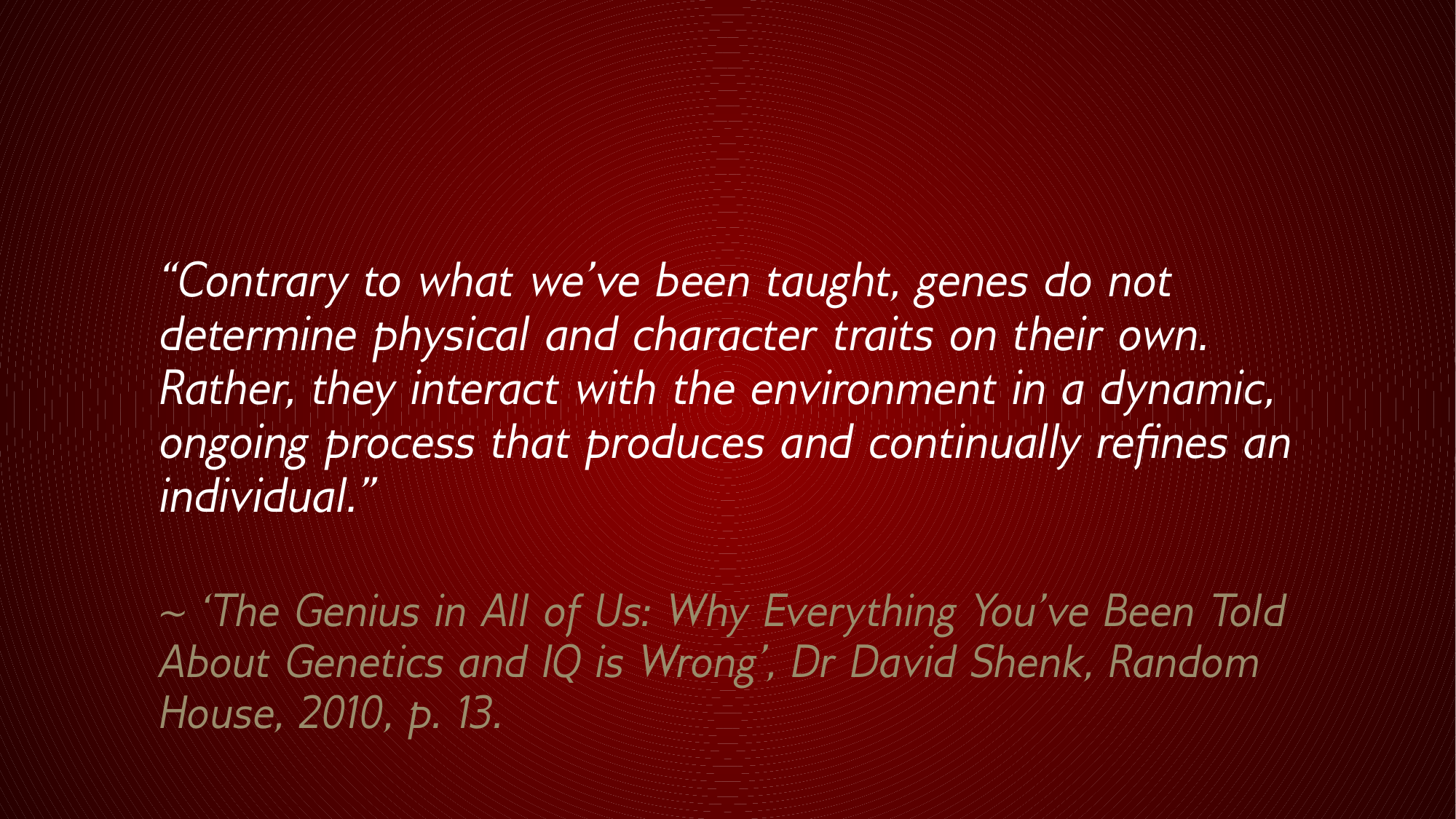

“Contrary to what we’ve been taught, genes do not determine physical and character traits on their own. Rather, they interact with the environment in a dynamic, ongoing process that produces and continually refines an individual.”

	~ ‘The Genius in All of Us: Why Everything You’ve Been Told About Genetics and IQ is Wrong’, Dr David Shenk, Random House, 2010, p. 13.